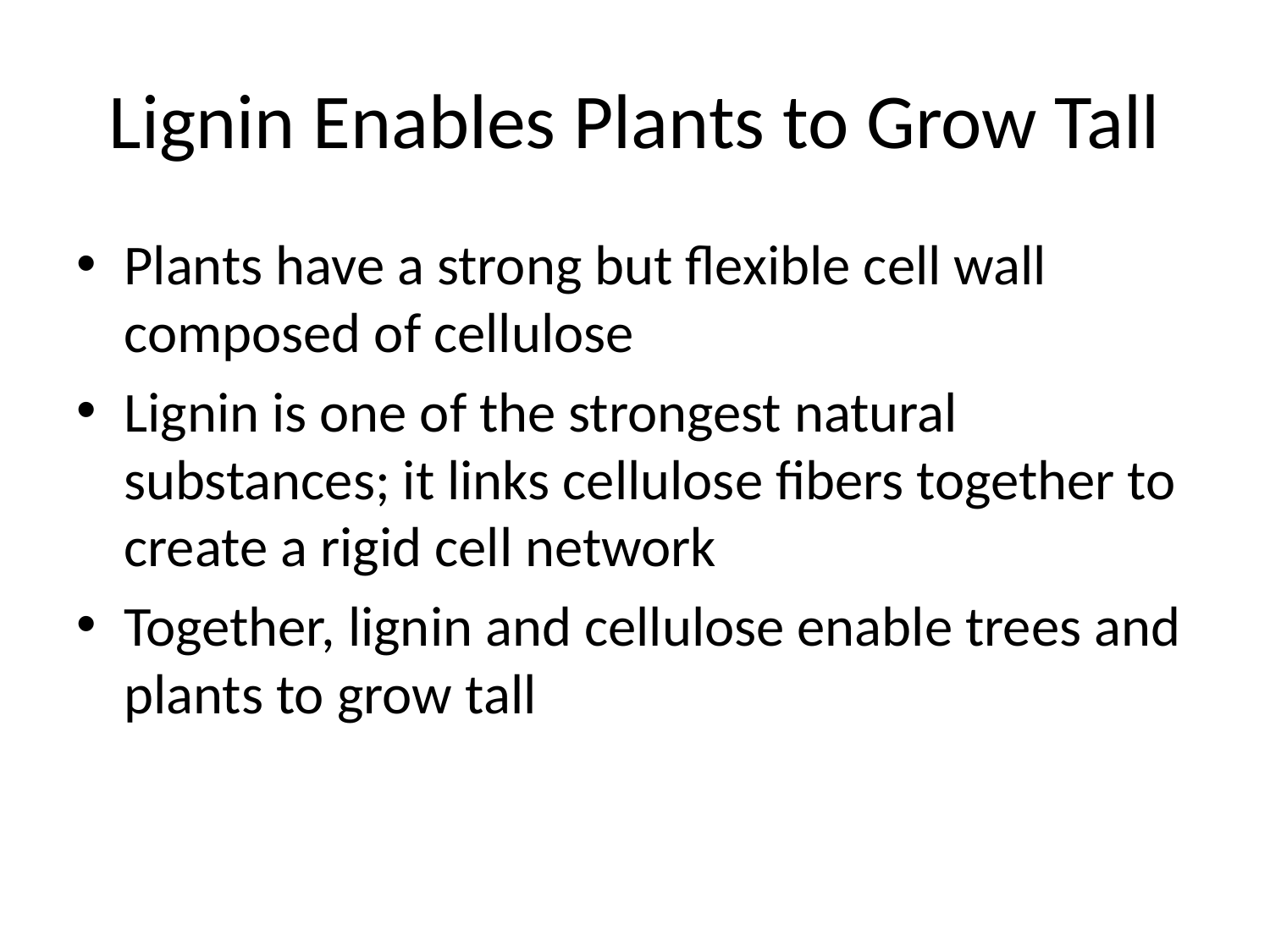

# Lignin Enables Plants to Grow Tall
Plants have a strong but flexible cell wall composed of cellulose
Lignin is one of the strongest natural substances; it links cellulose fibers together to create a rigid cell network
Together, lignin and cellulose enable trees and plants to grow tall